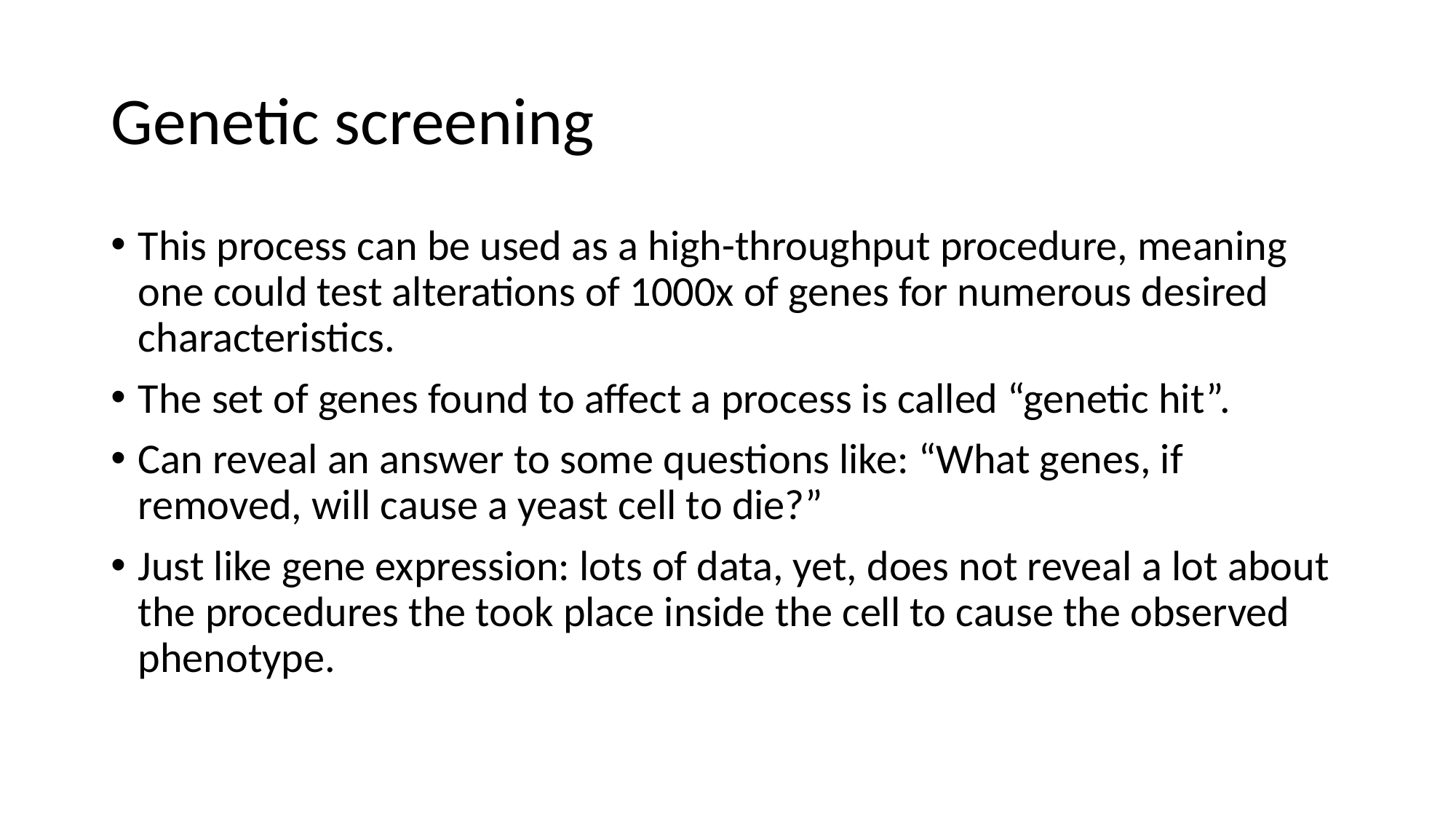

# Genetic screening
This process can be used as a high-throughput procedure, meaning one could test alterations of 1000x of genes for numerous desired characteristics.
The set of genes found to affect a process is called “genetic hit”.
Can reveal an answer to some questions like: “What genes, if removed, will cause a yeast cell to die?”
Just like gene expression: lots of data, yet, does not reveal a lot about the procedures the took place inside the cell to cause the observed phenotype.